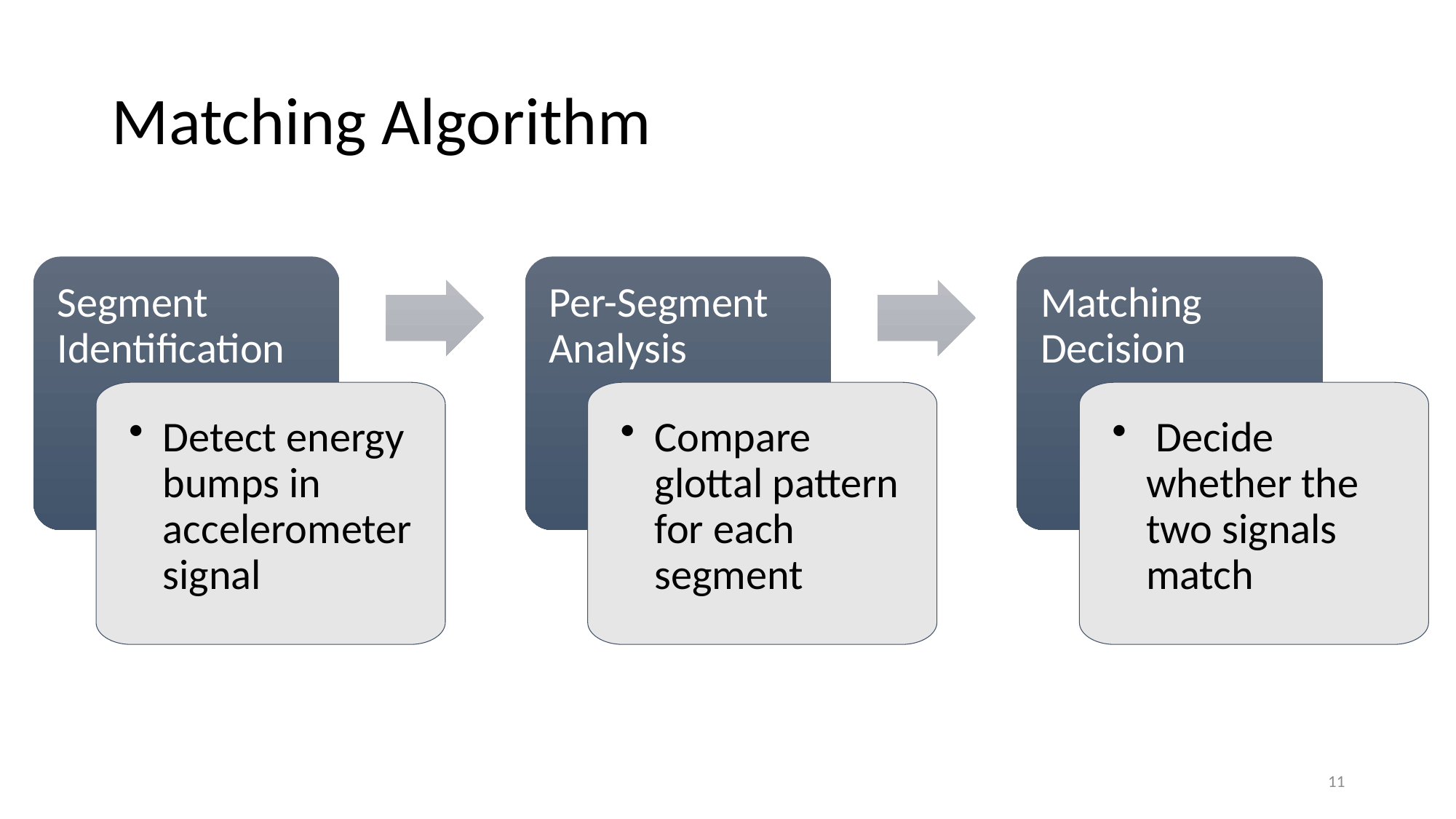

# Matching Algorithm
Segment Identification
Per-Segment Analysis
Matching Decision

Detect energy bumps in accelerometer signal
Compare glottal pattern for each segment
 Decide whether the two signals match
11